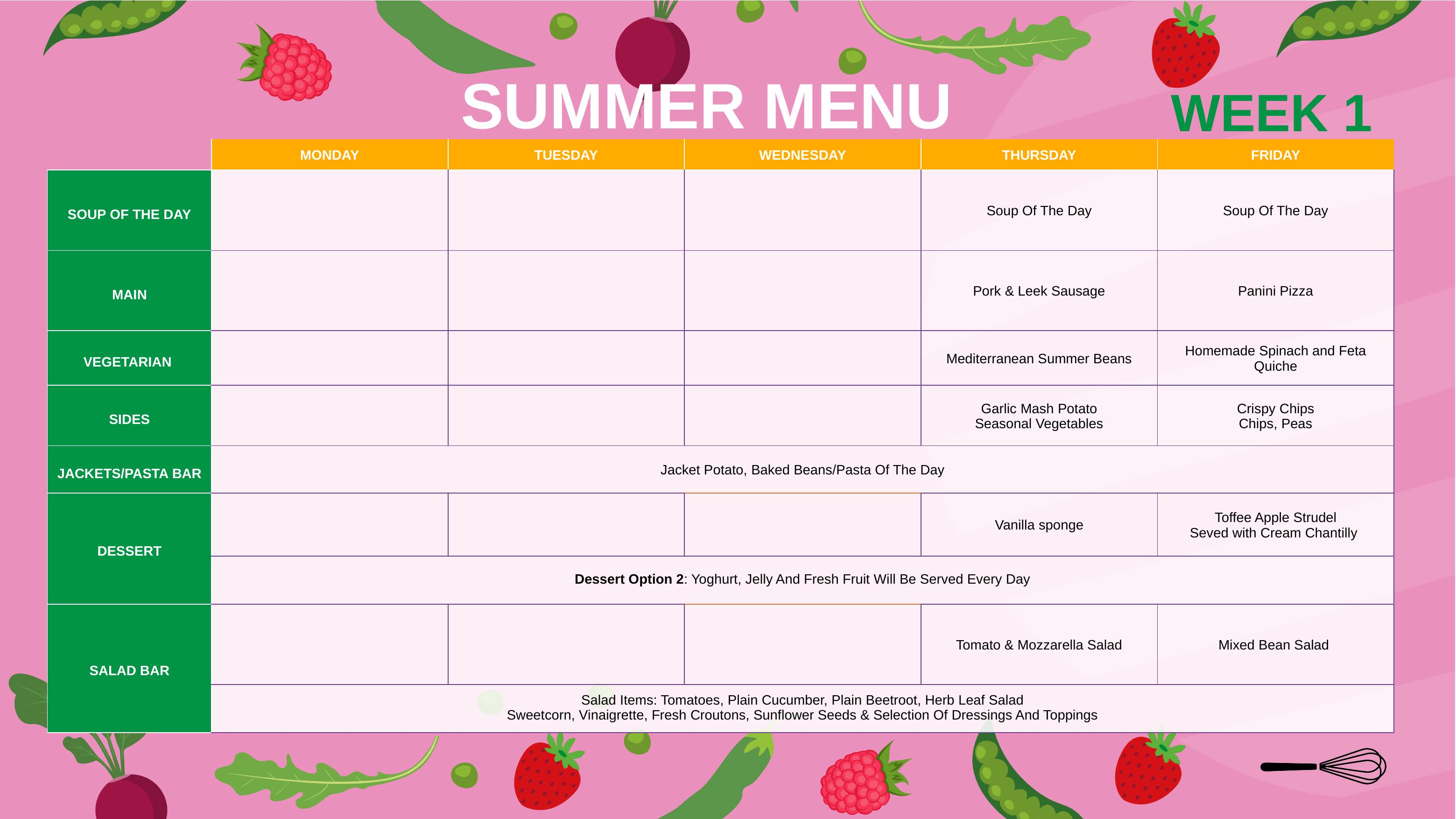

WEEK 1
SUMMER MENU
|  | MONDAY | TUESDAY | WEDNESDAY | THURSDAY | FRIDAY |
| --- | --- | --- | --- | --- | --- |
| SOUP OF THE DAY |  |  |  | Soup Of The Day | Soup Of The Day |
| MAIN |  |  |  | Pork & Leek Sausage | Panini Pizza |
| VEGETARIAN |  |  |  | Mediterranean Summer Beans | Homemade Spinach and Feta Quiche |
| SIDES |  |  |  | Garlic Mash Potato Seasonal Vegetables | Crispy Chips Chips, Peas |
| JACKETS/PASTA BAR | Jacket Potato, Baked Beans/Pasta Of The Day |  |  |  |  |
| DESSERT |  |  |  | Vanilla sponge | Toffee Apple Strudel Seved with Cream Chantilly |
|  | Dessert Option 2: Yoghurt, Jelly And Fresh Fruit Will Be Served Every Day |  |  |  |  |
| SALAD BAR |  |  |  | Tomato & Mozzarella Salad | Mixed Bean Salad |
|  | Salad Items: Tomatoes, Plain Cucumber, Plain Beetroot, Herb Leaf Salad Sweetcorn, Vinaigrette, Fresh Croutons, Sunflower Seeds & Selection Of Dressings And Toppings |  |  |  |  |